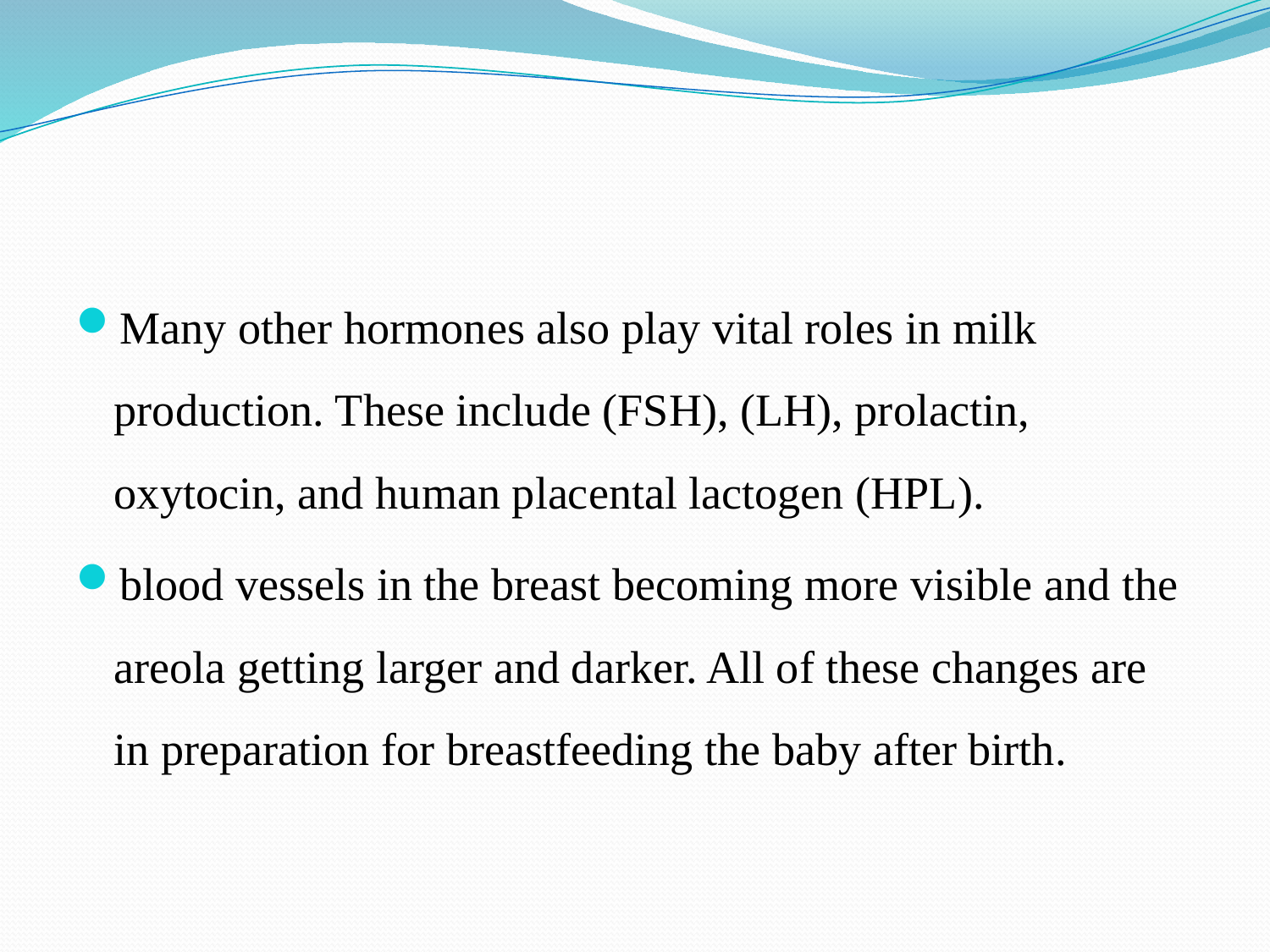

Many other hormones also play vital roles in milk production. These include (FSH), (LH), prolactin, oxytocin, and human placental lactogen (HPL).
blood vessels in the breast becoming more visible and the areola getting larger and darker. All of these changes are in preparation for breastfeeding the baby after birth.